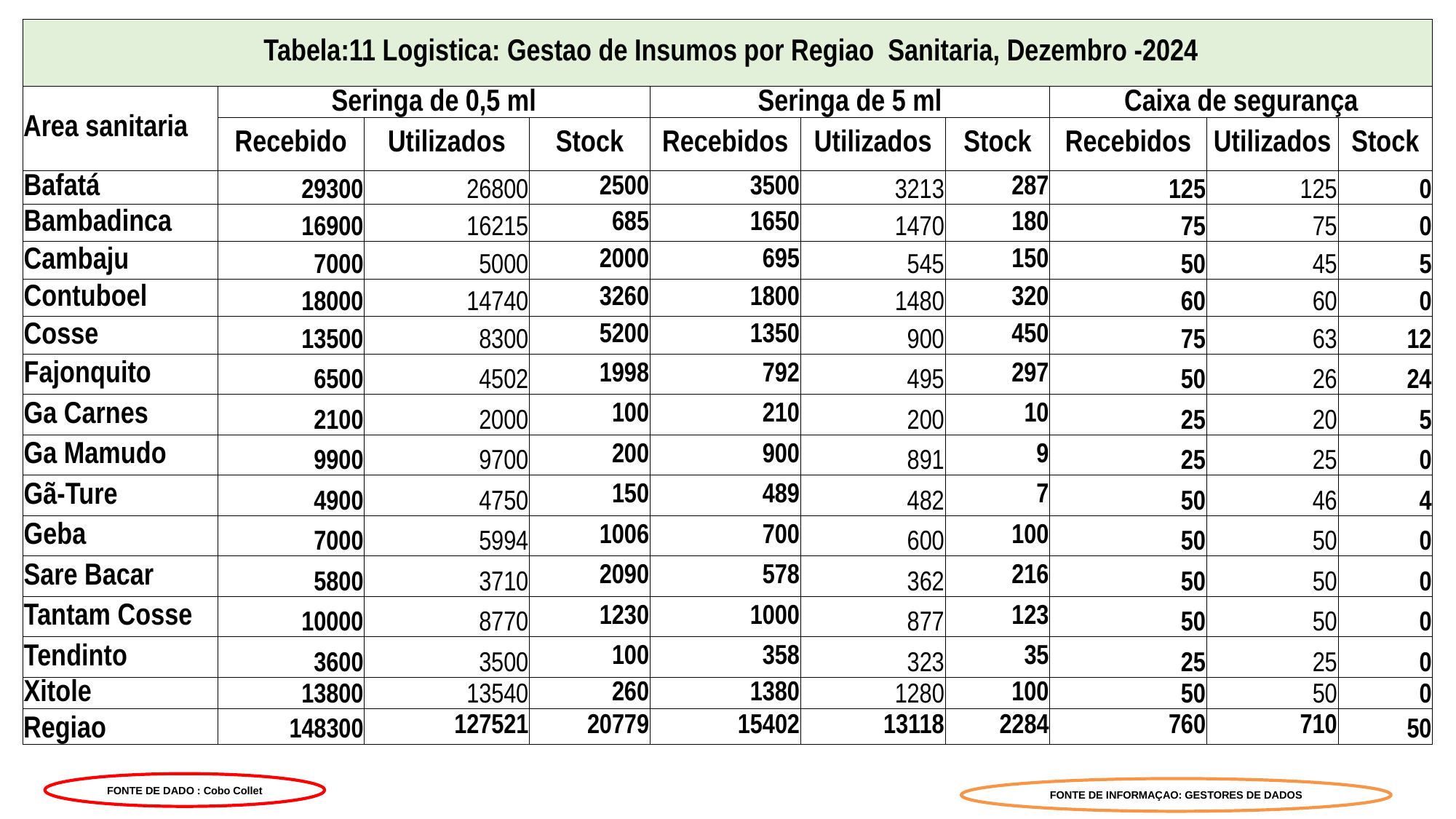

| Tabela:11 Logistica: Gestao de Insumos por Regiao Sanitaria, Dezembro -2024 |  |  |  |  |  |  |  |  |  |
| --- | --- | --- | --- | --- | --- | --- | --- | --- | --- |
| Area sanitaria | Seringa de 0,5 ml |  |  | Seringa de 5 ml |  |  | Caixa de segurança |  |  |
|  | Recebido | Utilizados | Stock | Recebidos | Utilizados | Stock | Recebidos | Utilizados | Stock |
| Bafatá | 29300 | 26800 | 2500 | 3500 | 3213 | 287 | 125 | 125 | 0 |
| Bambadinca | 16900 | 16215 | 685 | 1650 | 1470 | 180 | 75 | 75 | 0 |
| Cambaju | 7000 | 5000 | 2000 | 695 | 545 | 150 | 50 | 45 | 5 |
| Contuboel | 18000 | 14740 | 3260 | 1800 | 1480 | 320 | 60 | 60 | 0 |
| Cosse | 13500 | 8300 | 5200 | 1350 | 900 | 450 | 75 | 63 | 12 |
| Fajonquito | 6500 | 4502 | 1998 | 792 | 495 | 297 | 50 | 26 | 24 |
| Ga Carnes | 2100 | 2000 | 100 | 210 | 200 | 10 | 25 | 20 | 5 |
| Ga Mamudo | 9900 | 9700 | 200 | 900 | 891 | 9 | 25 | 25 | 0 |
| Gã-Ture | 4900 | 4750 | 150 | 489 | 482 | 7 | 50 | 46 | 4 |
| Geba | 7000 | 5994 | 1006 | 700 | 600 | 100 | 50 | 50 | 0 |
| Sare Bacar | 5800 | 3710 | 2090 | 578 | 362 | 216 | 50 | 50 | 0 |
| Tantam Cosse | 10000 | 8770 | 1230 | 1000 | 877 | 123 | 50 | 50 | 0 |
| Tendinto | 3600 | 3500 | 100 | 358 | 323 | 35 | 25 | 25 | 0 |
| Xitole | 13800 | 13540 | 260 | 1380 | 1280 | 100 | 50 | 50 | 0 |
| Regiao | 148300 | 127521 | 20779 | 15402 | 13118 | 2284 | 760 | 710 | 50 |
FONTE DE DADO : Cobo Collet
FONTE DE INFORMAÇAO: GESTORES DE DADOS